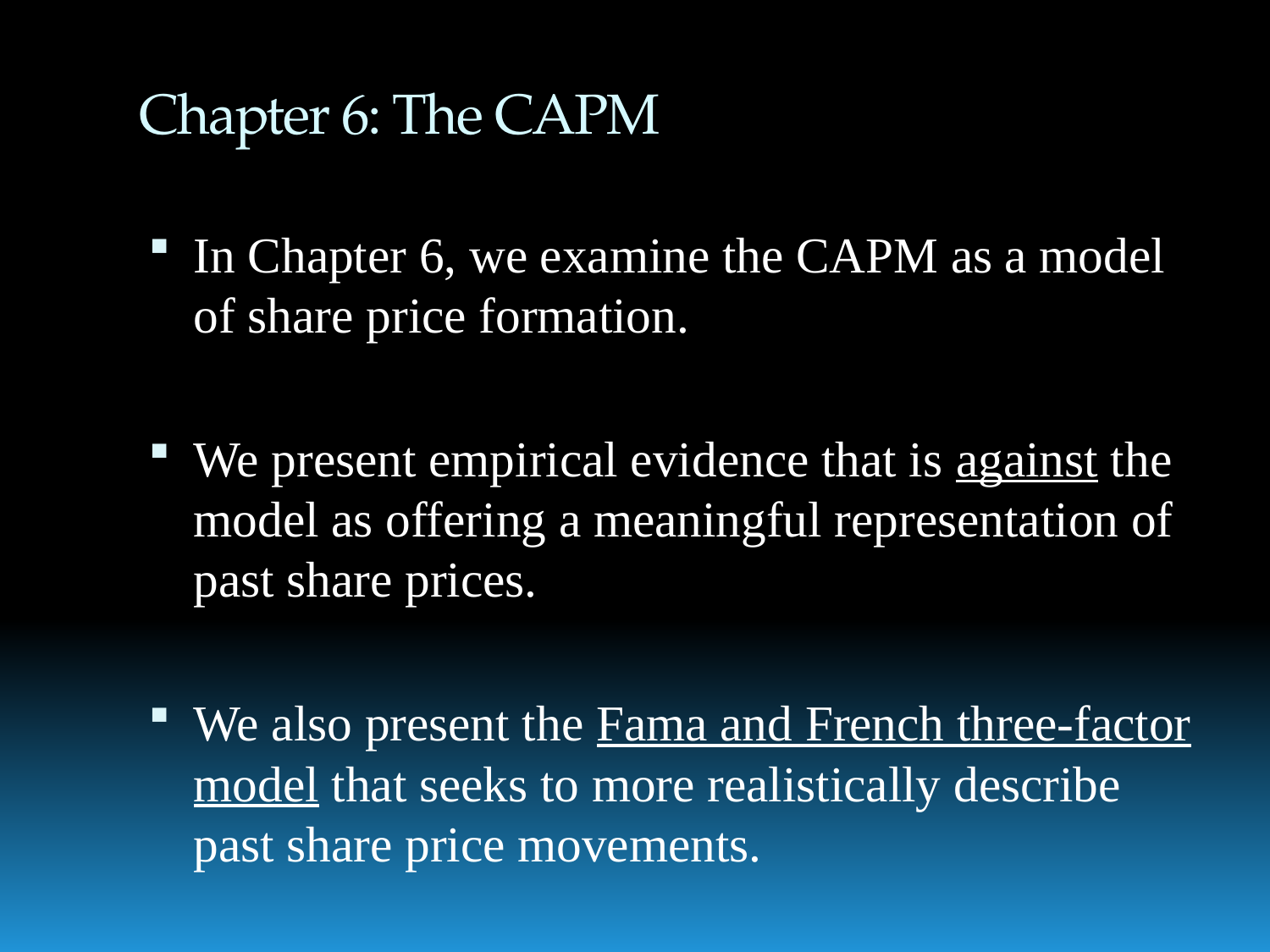

# Chapter 6: The CAPM
In Chapter 6, we examine the CAPM as a model of share price formation.

We present empirical evidence that is against the model as offering a meaningful representation of past share prices.

We also present the Fama and French three-factor model that seeks to more realistically describe past share price movements.